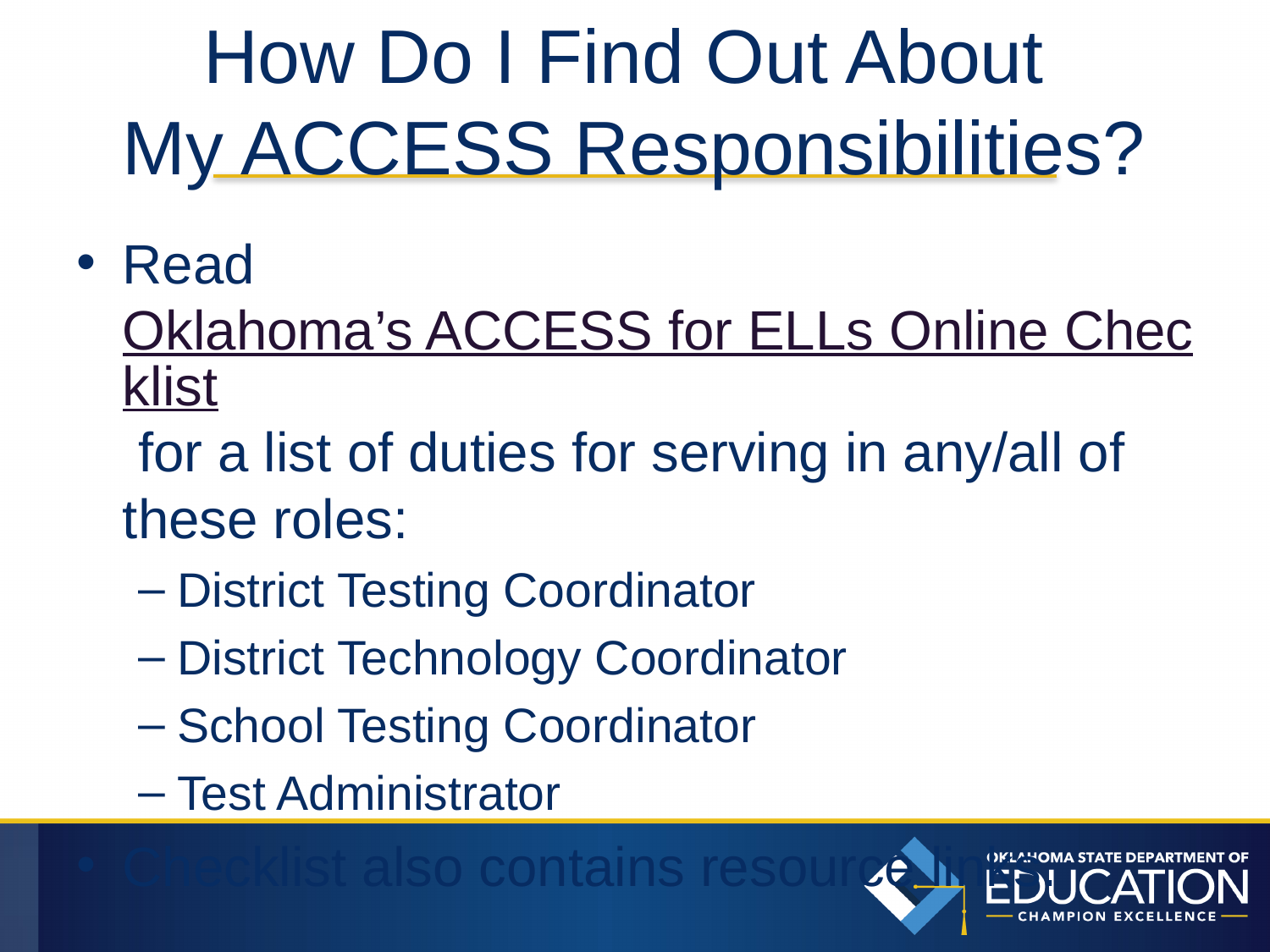

# How Do I Find Out About My ACCESS Responsibilities?
Read Oklahoma’s ACCESS for ELLs Online Checklist for a list of duties for serving in any/all of these roles:
District Testing Coordinator
District Technology Coordinator
School Testing Coordinator
Test Administrator
Checklist also contains resource links.